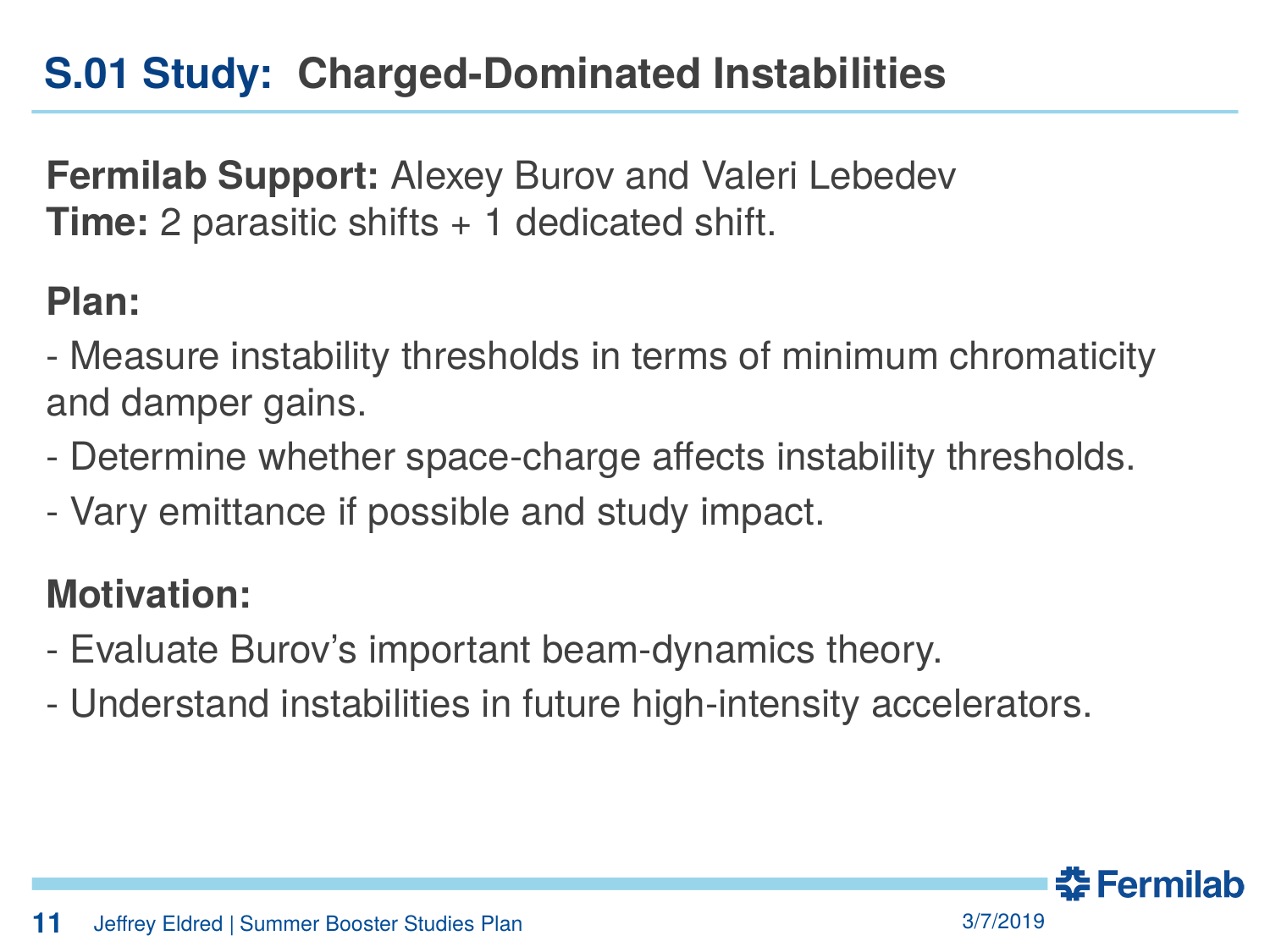

11
S.01 Study:  Charged-Dominated Instabilities
Fermilab Support: Alexey Burov and Valeri Lebedev
Time: 2 parasitic shifts + 1 dedicated shift.

Plan:
- Measure instability thresholds in terms of minimum chromaticity and damper gains.
- Determine whether space-charge affects instability thresholds.
- Vary emittance if possible and study impact.

Motivation:
- Evaluate Burov’s important beam-dynamics theory.
- Understand instabilities in future high-intensity accelerators.

11
3/7/2019
Jeffrey Eldred | Summer Booster Studies Plan